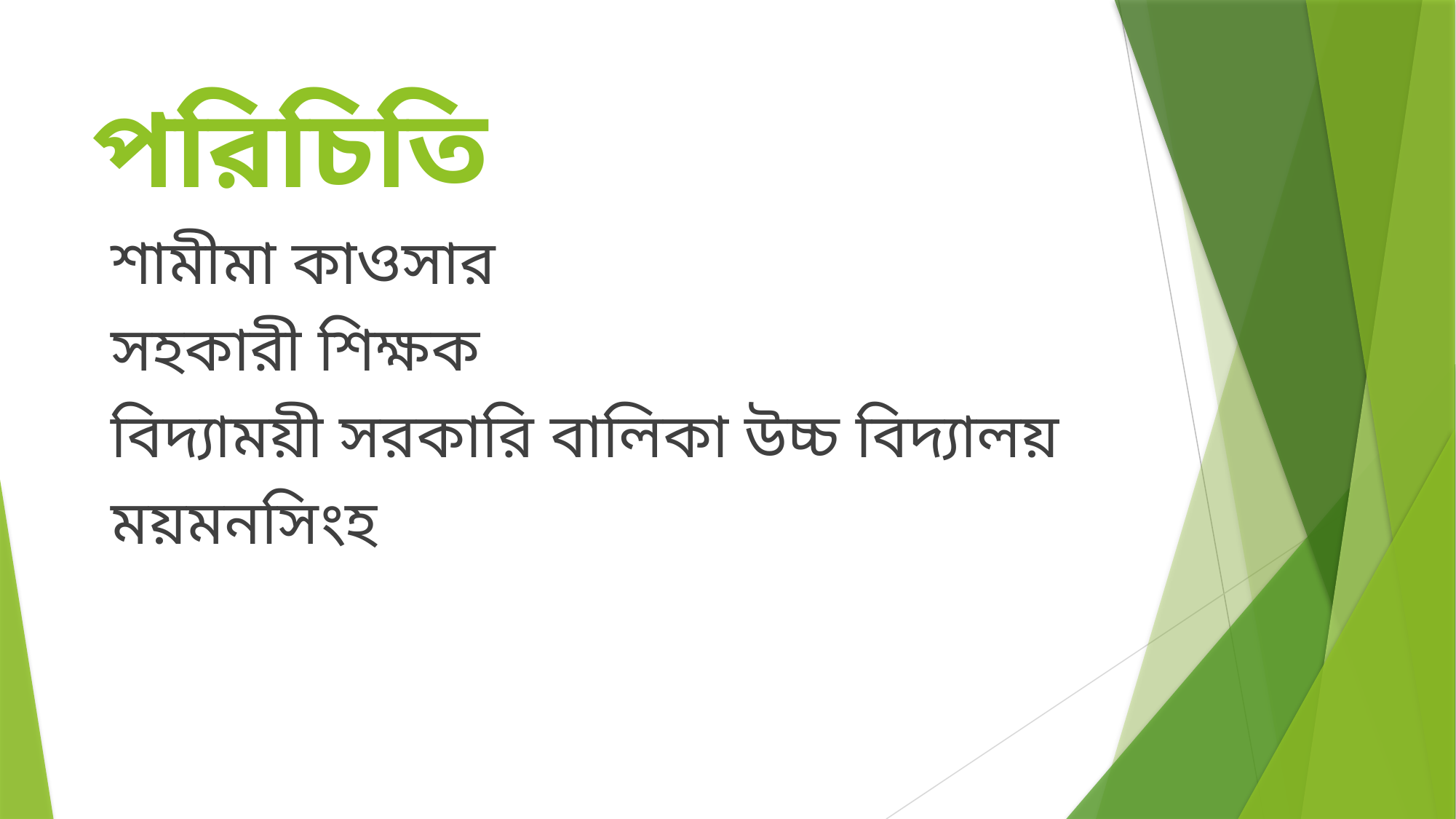

# পরিচিতি
শামীমা কাওসার
সহকারী শিক্ষক
বিদ্যাময়ী সরকারি বালিকা উচ্চ বিদ্যালয়
ময়মনসিংহ